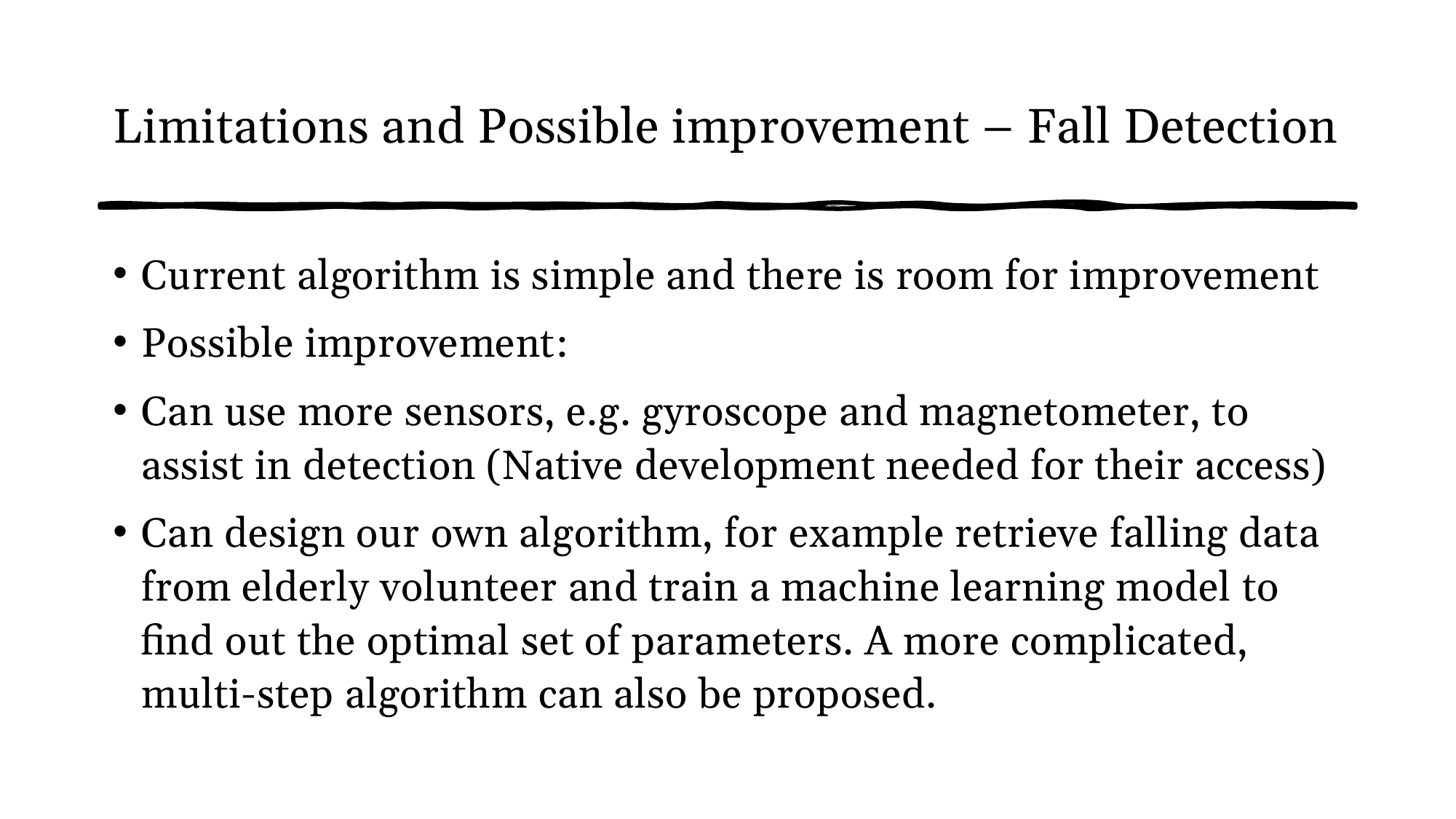

# Limitations and Possible improvement – Fall Detection
Current algorithm is simple and there is room for improvement
Possible improvement:
Can use more sensors, e.g. gyroscope and magnetometer, to assist in detection (Native development needed for their access)
Can design our own algorithm, for example retrieve falling data from elderly volunteer and train a machine learning model to find out the optimal set of parameters. A more complicated, multi-step algorithm can also be proposed.